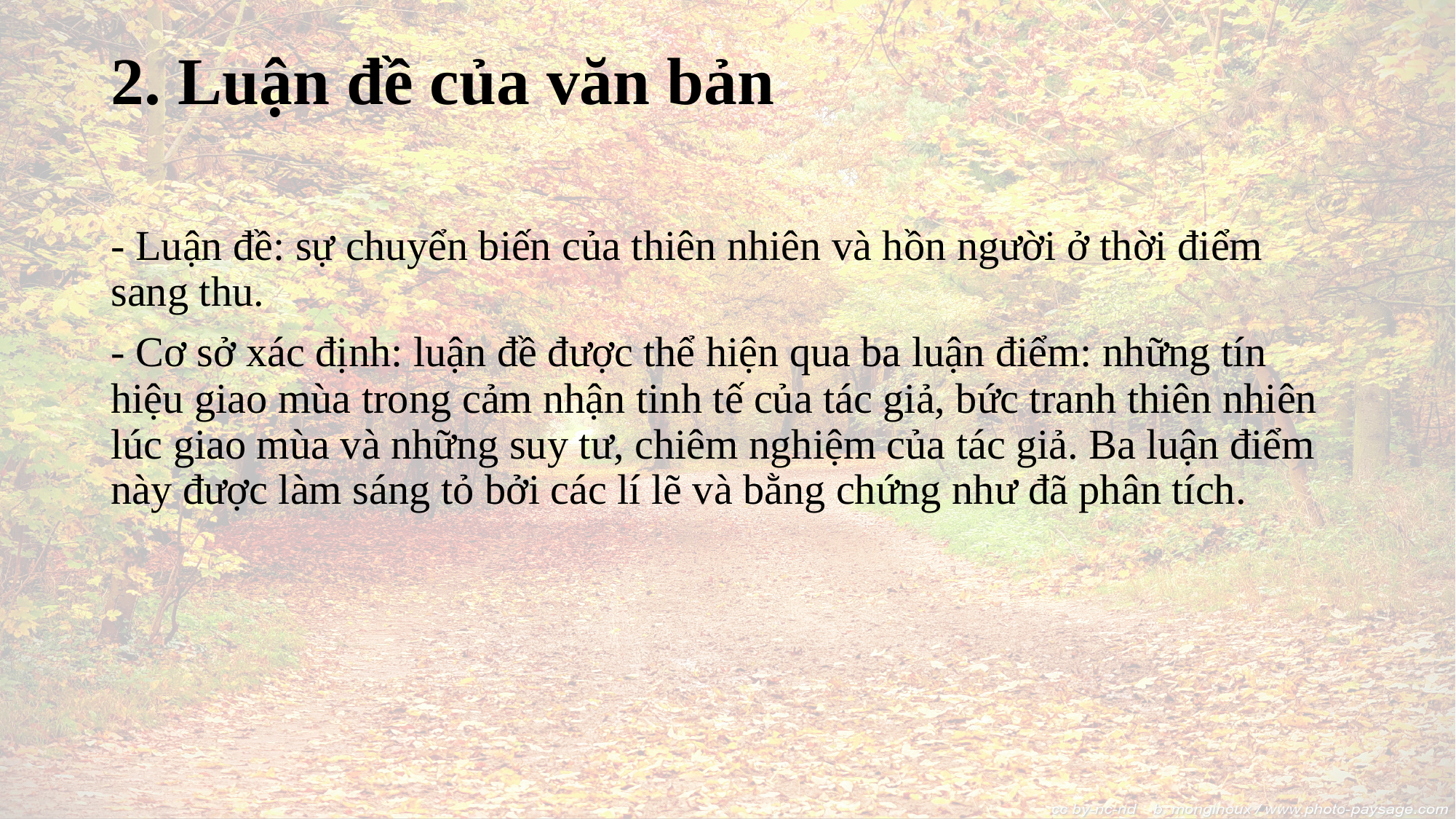

# 2. Luận đề của văn bản
- Luận đề: sự chuyển biến của thiên nhiên và hồn người ở thời điểm sang thu.
- Cơ sở xác định: luận đề được thể hiện qua ba luận điểm: những tín hiệu giao mùa trong cảm nhận tinh tế của tác giả, bức tranh thiên nhiên lúc giao mùa và những suy tư, chiêm nghiệm của tác giả. Ba luận điểm này được làm sáng tỏ bởi các lí lẽ và bằng chứng như đã phân tích.